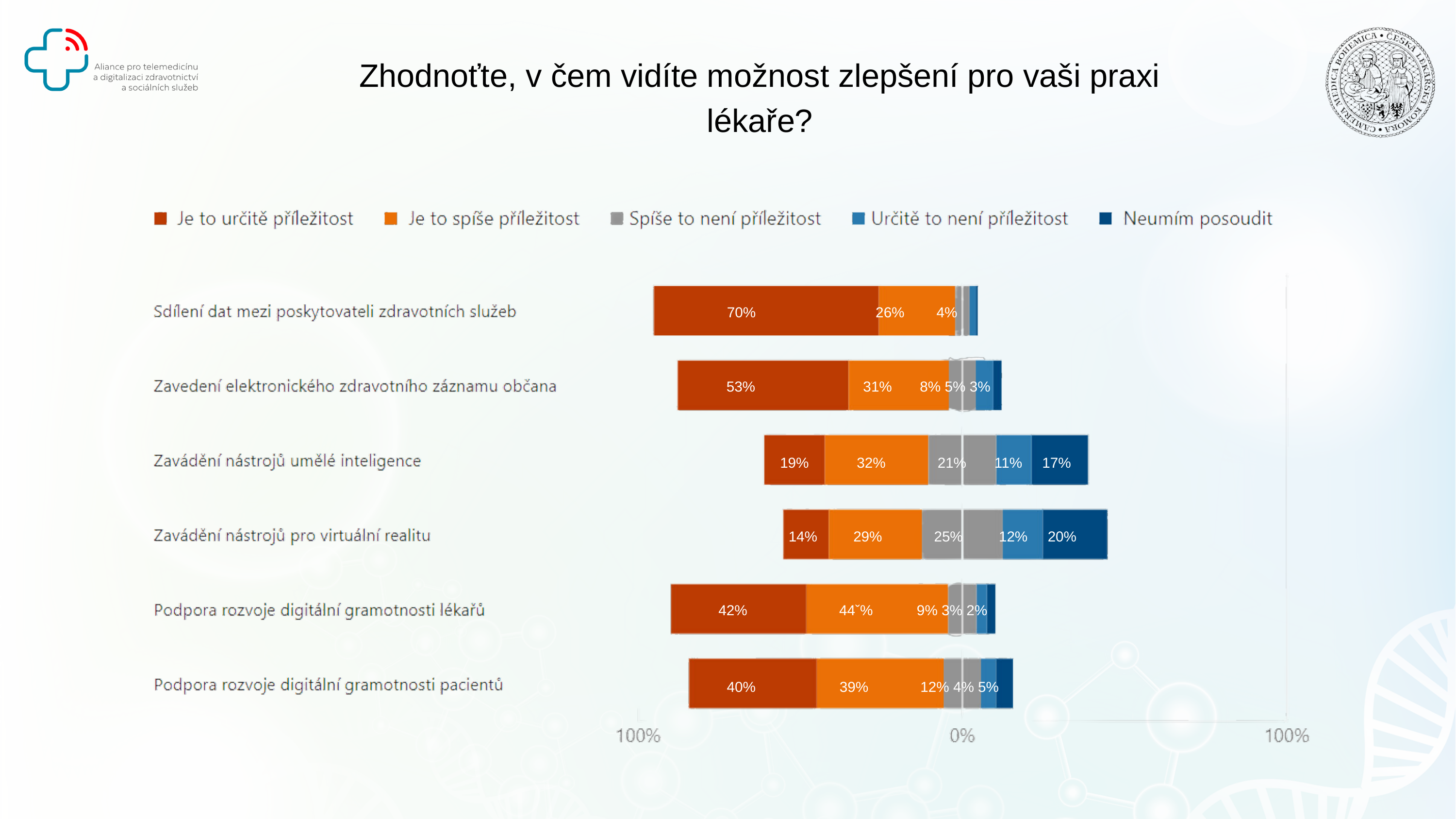

Zhodnoťte, v čem vidíte možnost zlepšení pro vaši praxi lékaře?

               70%                              26%        4%
             53%                           31%       8% 5% 3%
             19%            32%             21%       11%     17%
            14%         29%             25%         12%     20%
                   42%                       44ˇ%           9% 3% 2%
                   40%                     39%             12% 4% 5%